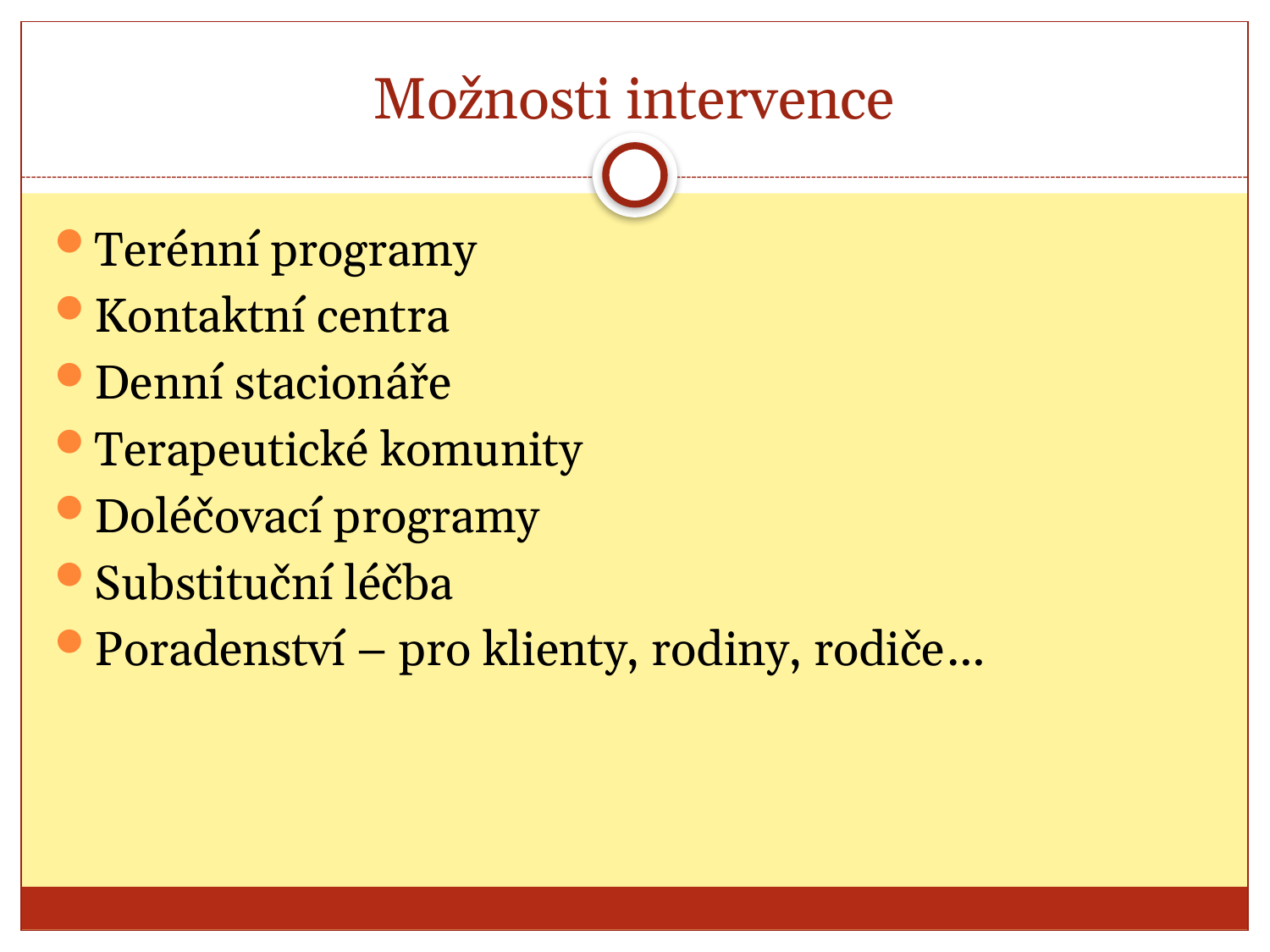

# Možnosti intervence
Terénní programy
Kontaktní centra
Denní stacionáře
Terapeutické komunity
Doléčovací programy
Substituční léčba
Poradenství – pro klienty, rodiny, rodiče…